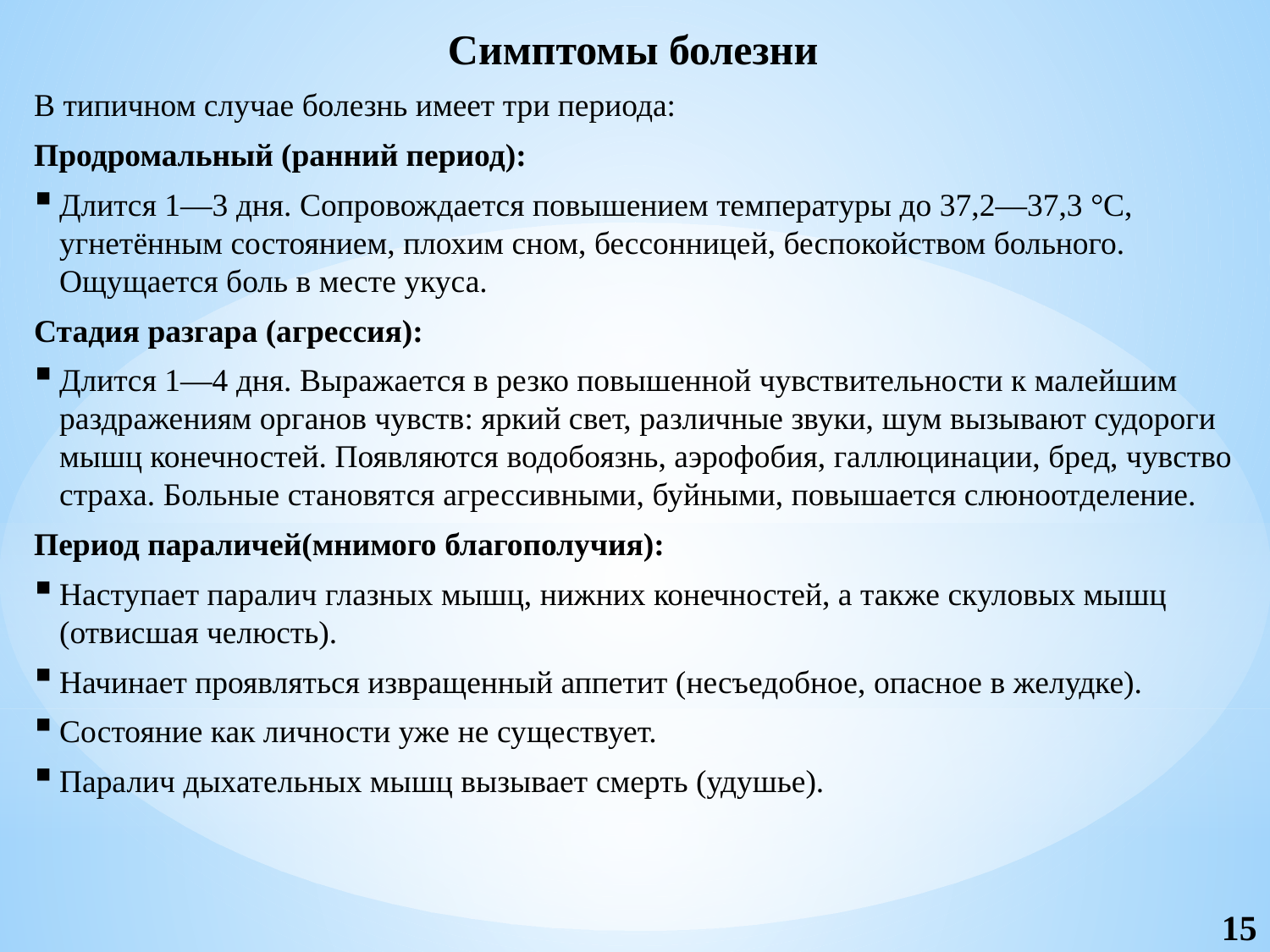

Симптомы болезни
В типичном случае болезнь имеет три периода:
Продромальный (ранний период):
Длится 1—3 дня. Сопровождается повышением температуры до 37,2—37,3 °C, угнетённым состоянием, плохим сном, бессонницей, беспокойством больного. Ощущается боль в месте укуса.
Стадия разгара (агрессия):
Длится 1—4 дня. Выражается в резко повышенной чувствительности к малейшим раздражениям органов чувств: яркий свет, различные звуки, шум вызывают судороги мышц конечностей. Появляются водобоязнь, аэрофобия, галлюцинации, бред, чувство страха. Больные становятся агрессивными, буйными, повышается слюноотделение.
Период параличей(мнимого благополучия):
Наступает паралич глазных мышц, нижних конечностей, а также скуловых мышц (отвисшая челюсть).
Начинает проявляться извращенный аппетит (несъедобное, опасное в желудке).
Состояние как личности уже не существует.
Паралич дыхательных мышц вызывает смерть (удушье).
15